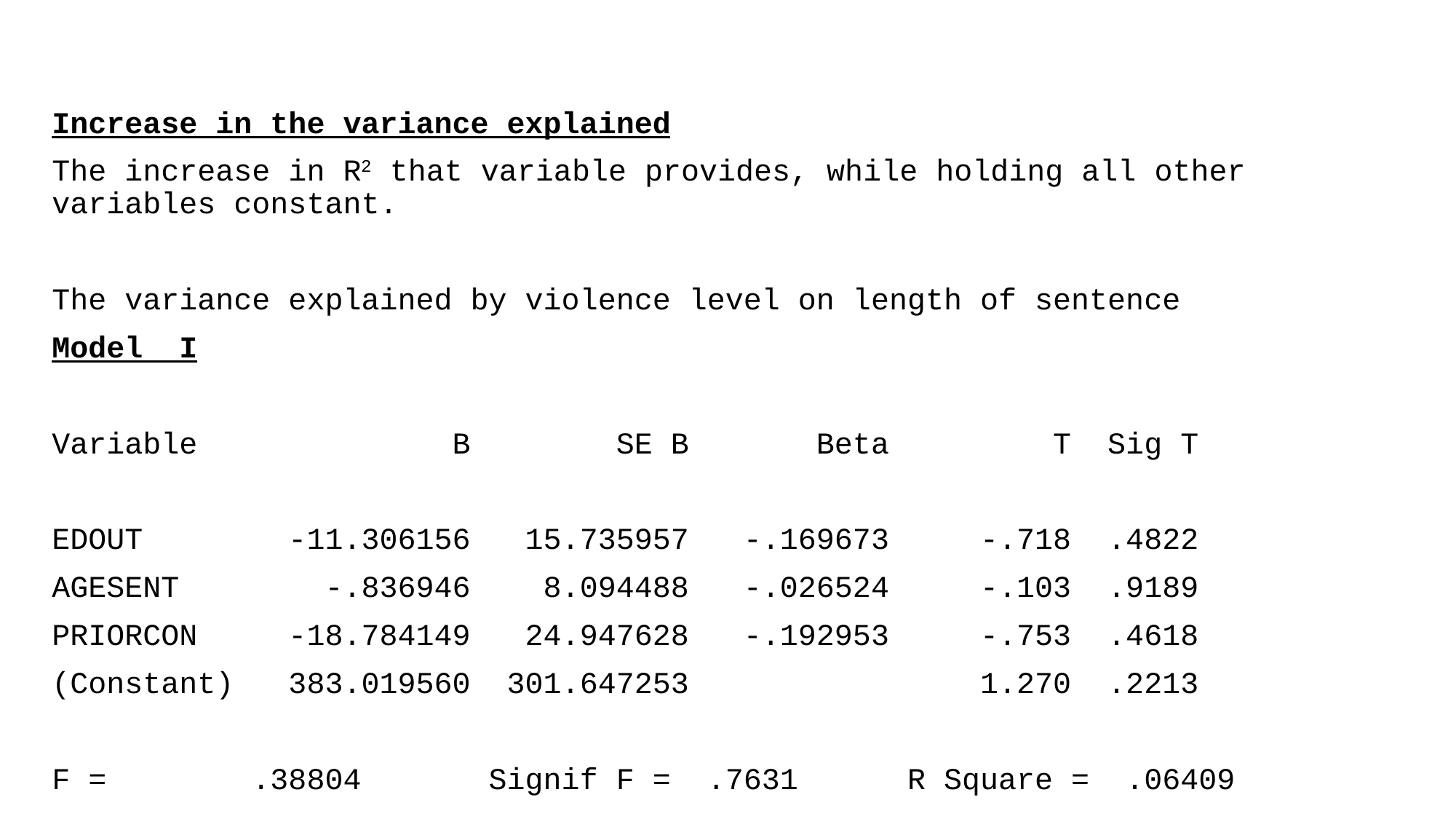

Increase in the variance explained
The increase in R2 that variable provides, while holding all other variables constant.

The variance explained by violence level on length of sentence
Model  I

Variable              B        SE B       Beta         T  Sig T

EDOUT        -11.306156   15.735957   -.169673     -.718  .4822
AGESENT        -.836946    8.094488   -.026524     -.103  .9189
PRIORCON     -18.784149   24.947628   -.192953     -.753  .4618
(Constant)   383.019560  301.647253                1.270  .2213

F =        .38804       Signif F =  .7631      R Square =  .06409

#